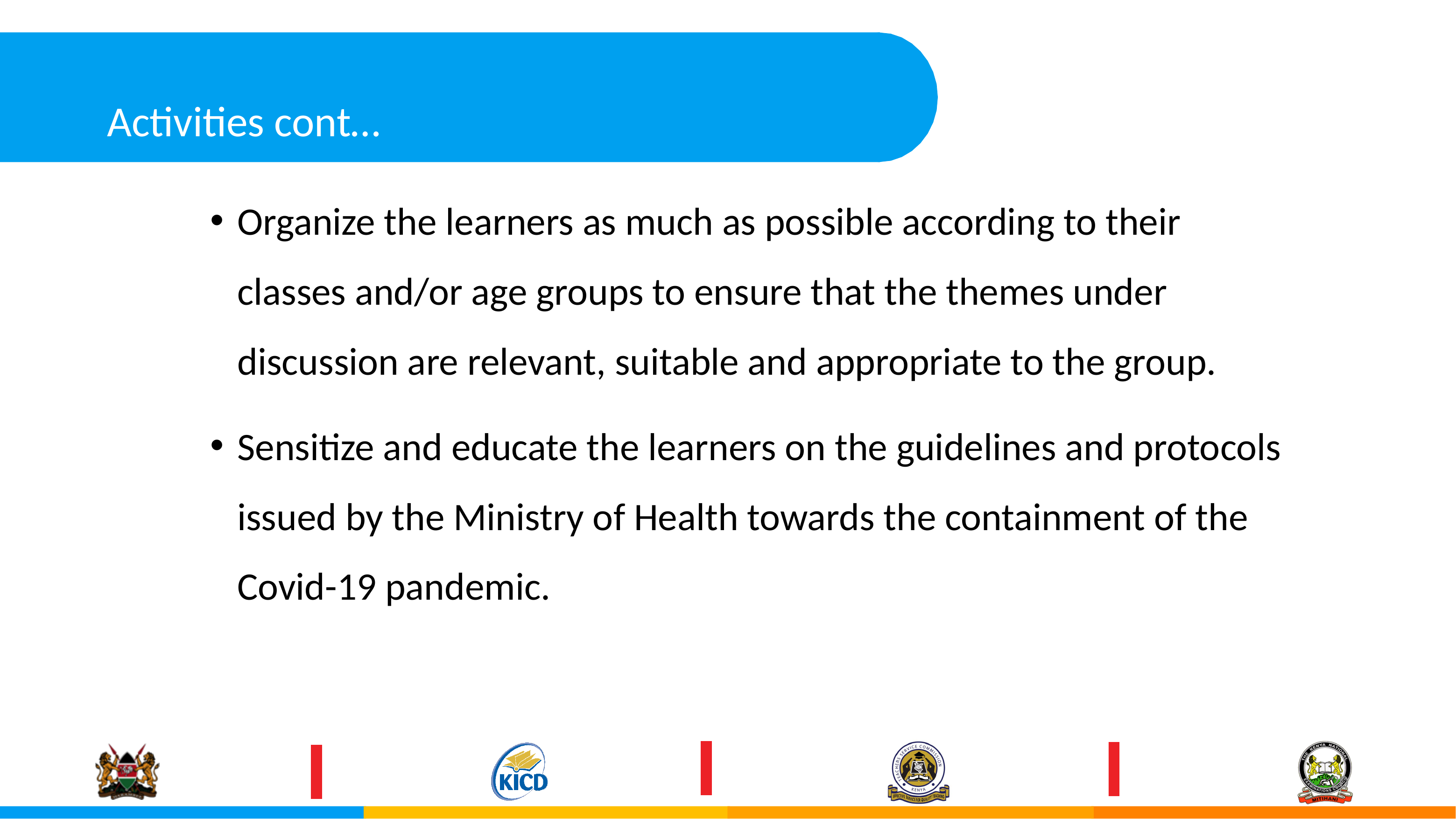

# Activities cont…
Organize the learners as much as possible according to their classes and/or age groups to ensure that the themes under discussion are relevant, suitable and appropriate to the group.
Sensitize and educate the learners on the guidelines and protocols issued by the Ministry of Health towards the containment of the Covid-19 pandemic.
20